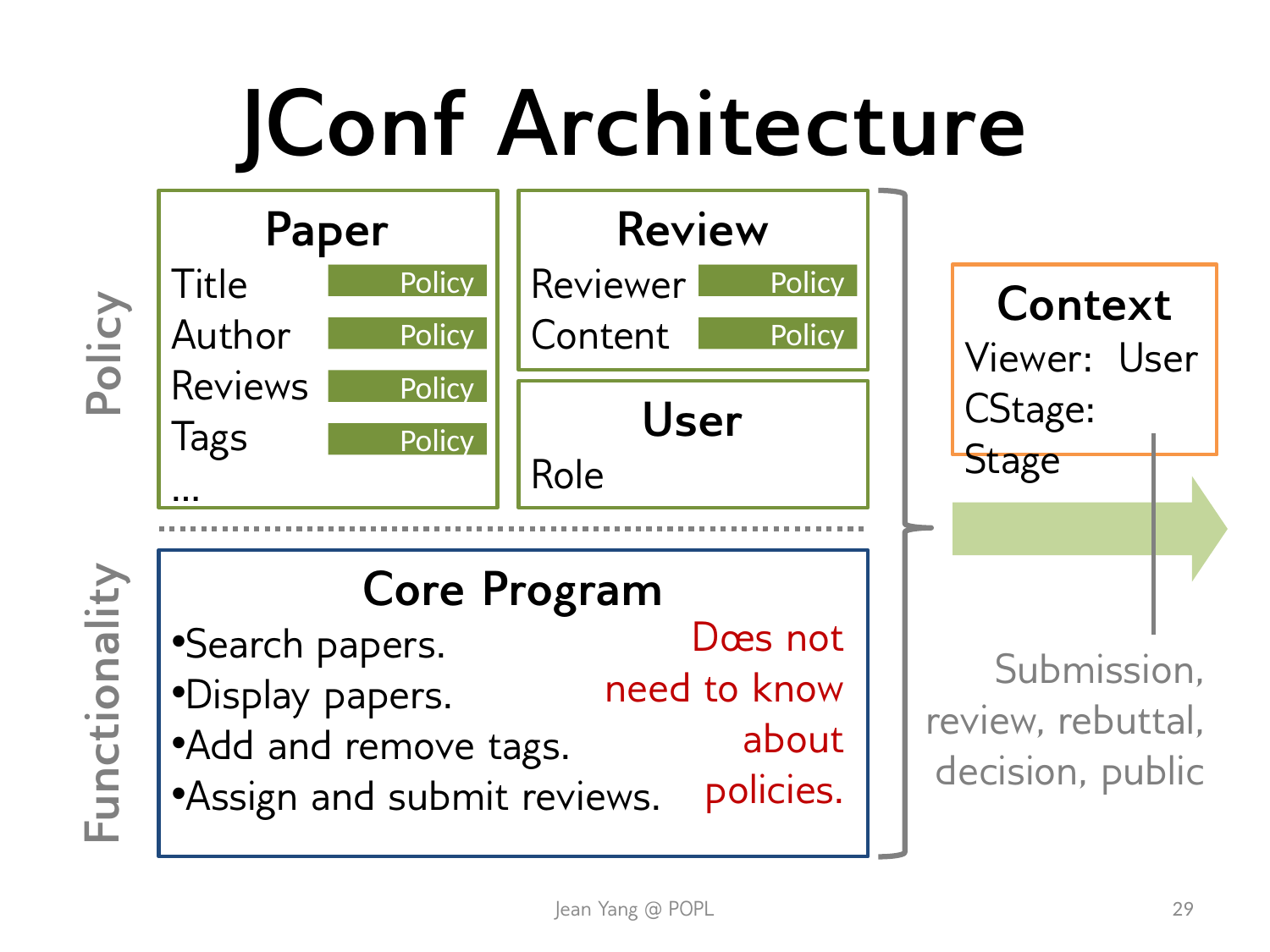

# JConf Architecture
Paper
Title
Author
Reviews
Tags
…
Review
Reviewer
Content

Policy
Policy
Context
Viewer:  User
CStage:  Stage
Policy
Policy
Policy
Policy
User
Role
Policy

Core Program
Search papers.
Display papers.
Add and remove tags.
Assign and submit reviews.
Does not need to know about policies.
Submission, review, rebuttal, decision, public
Functionality
Jean Yang @ POPL
29